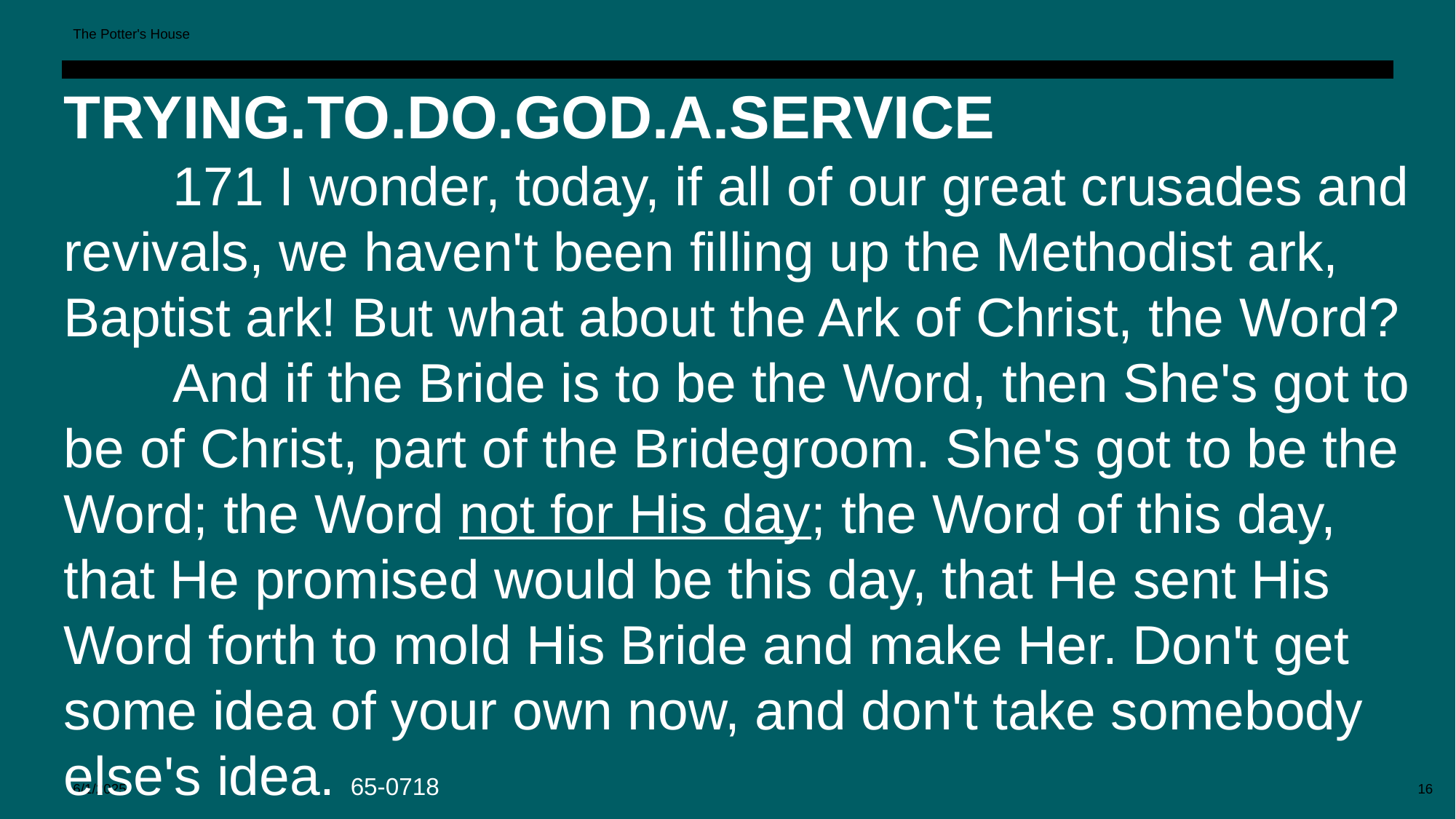

The Potter's House
TRYING.TO.DO.GOD.A.SERVICE
	171 I wonder, today, if all of our great crusades and revivals, we haven't been filling up the Methodist ark, Baptist ark! But what about the Ark of Christ, the Word? 	And if the Bride is to be the Word, then She's got to be of Christ, part of the Bridegroom. She's got to be the Word; the Word not for His day; the Word of this day, that He promised would be this day, that He sent His Word forth to mold His Bride and make Her. Don't get some idea of your own now, and don't take somebody else's idea. 65-0718
6/1/2025
16